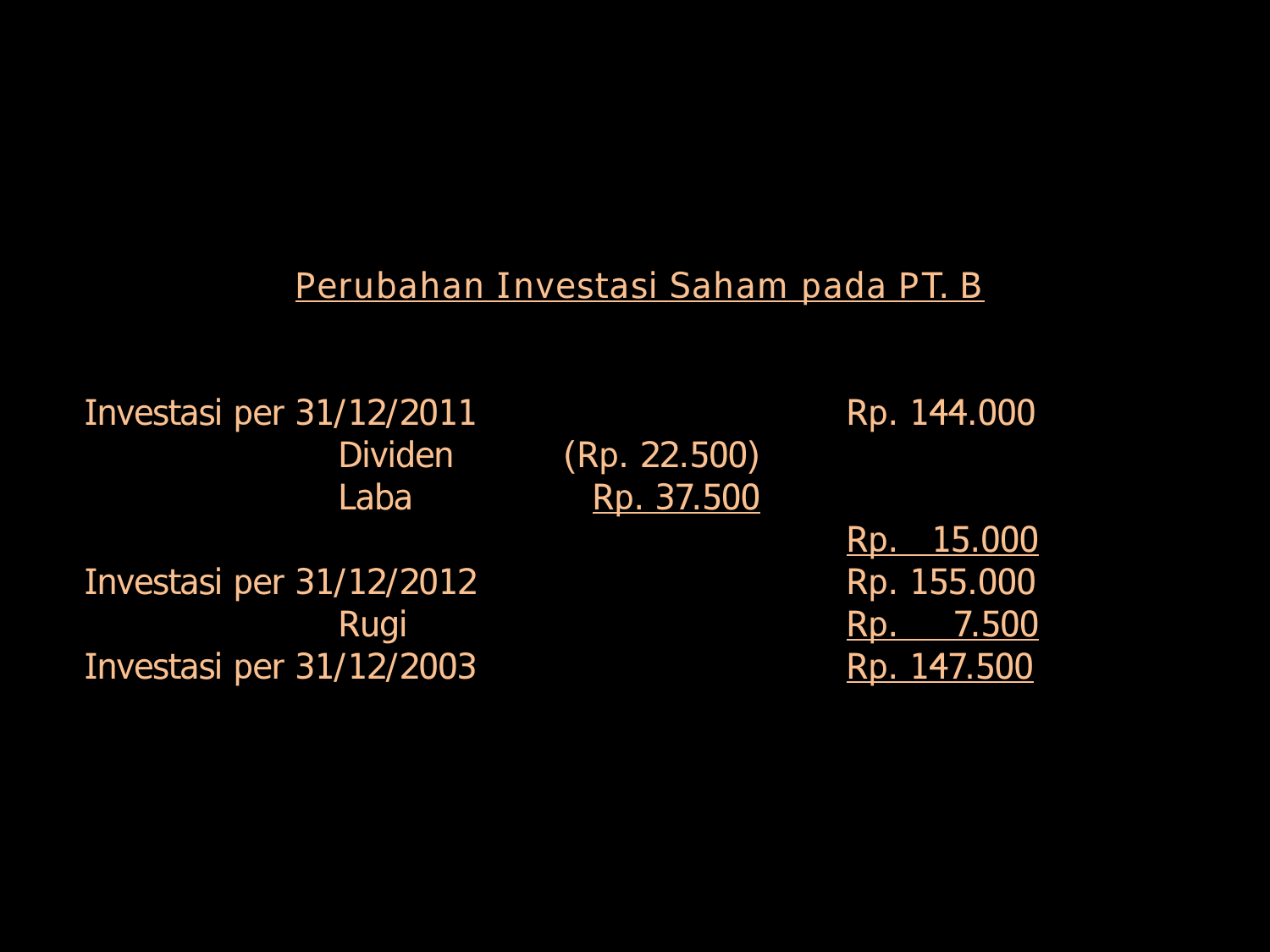

Perubahan Investasi Saham pada PT. B

Investasi per 31/12/2011			Rp. 144.000
		Dividen          (Rp. 22.500)
		Laba		Rp. 37.500
						Rp.   15.000
Investasi per 31/12/2012			Rp. 155.000
		Rugi				Rp.     7.500
Investasi per 31/12/2003			Rp. 147.500
#